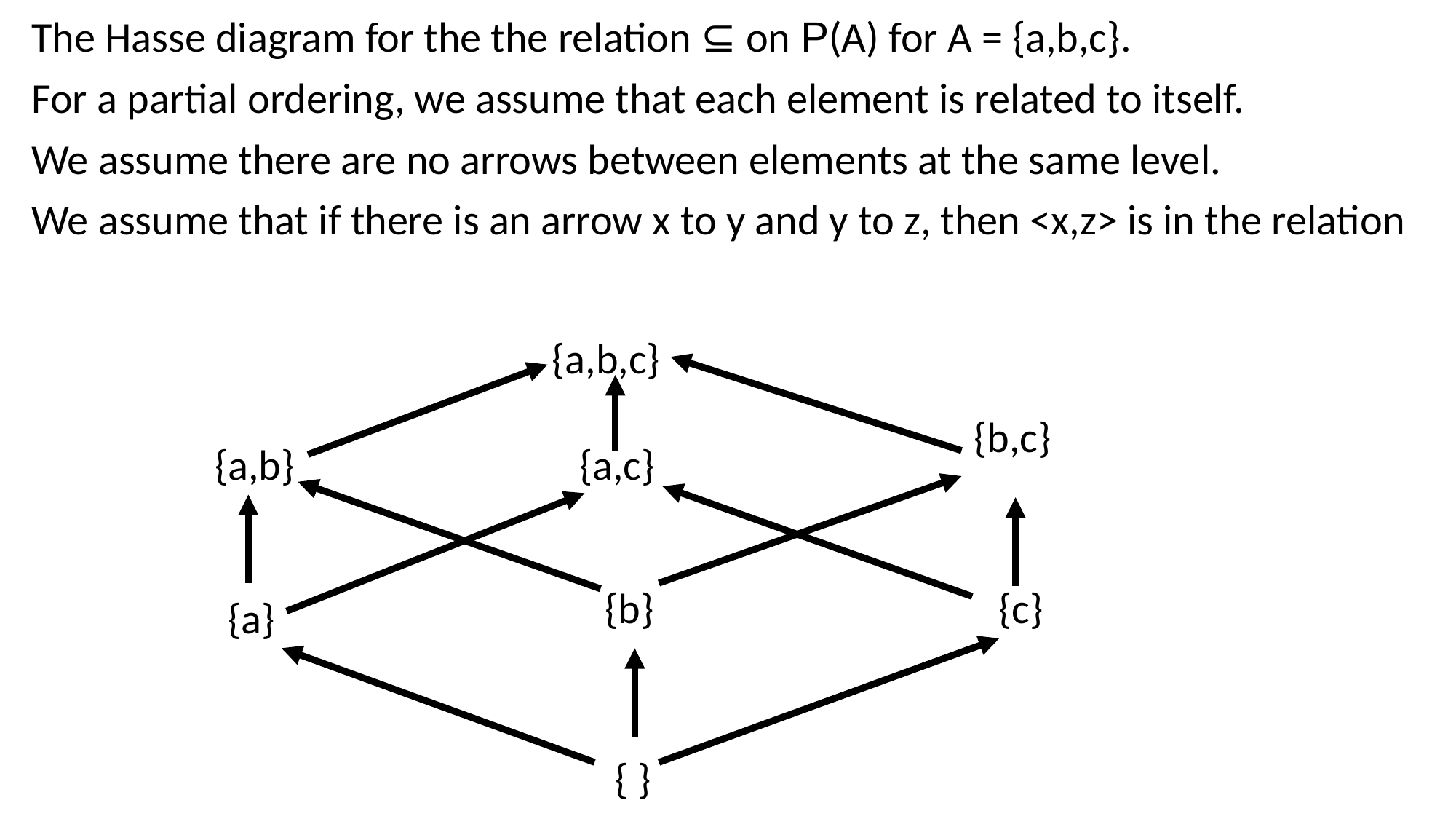

The Hasse diagram for the the relation ⊆ on P(A) for A = {a,b,c}.
For a partial ordering, we assume that each element is related to itself.
We assume there are no arrows between elements at the same level.
We assume that if there is an arrow x to y and y to z, then <x,z> is in the relation

 {a,b,c}
 {b,c}
 {a,b}
 {a,c}
 {b}
 {c}
 {a}
 { }